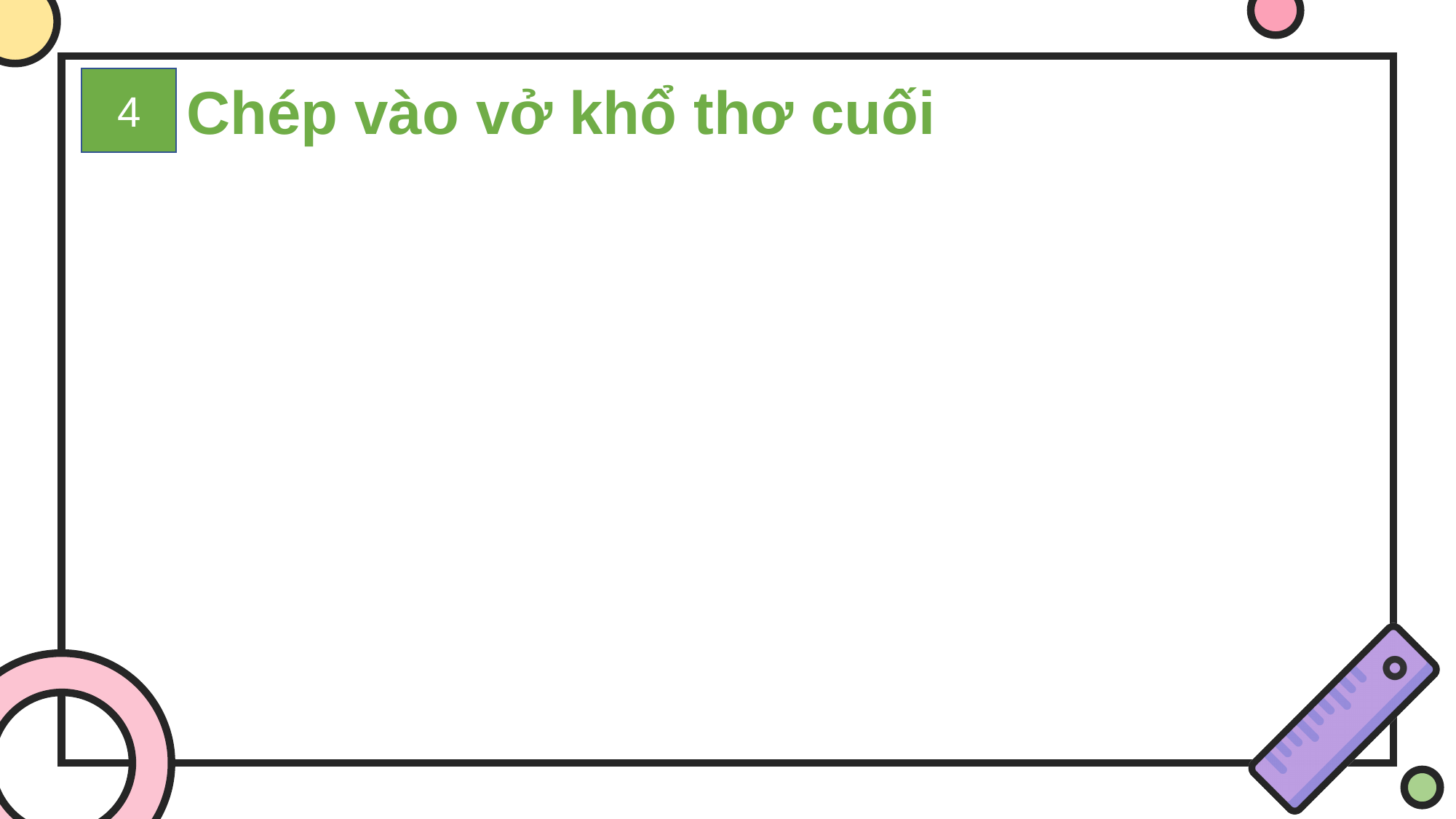

Chép vào vở khổ thơ cuối
4